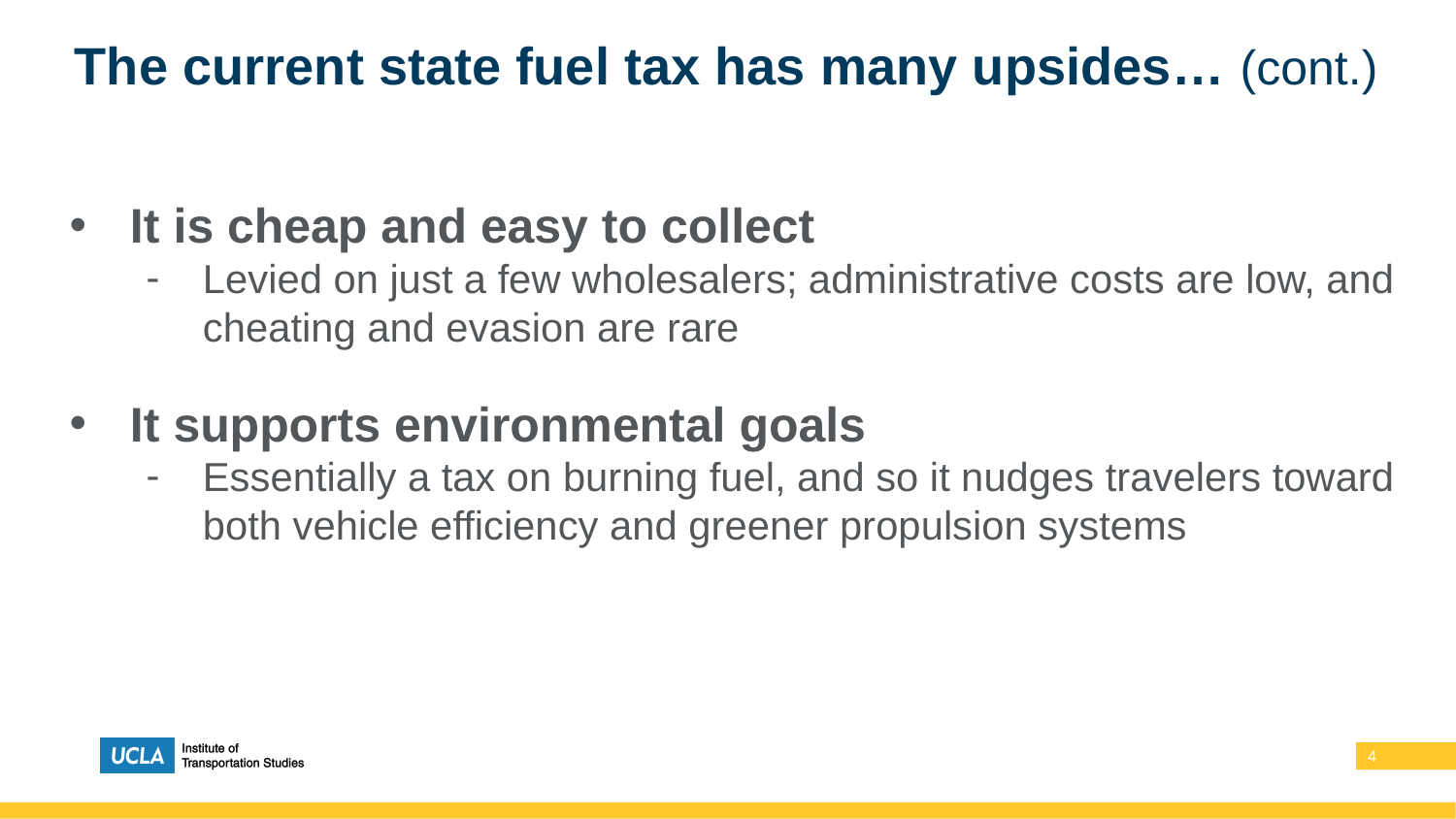

# The current state fuel tax has many upsides… (cont.)

It is cheap and easy to collect
Levied on just a few wholesalers; administrative costs are low, and cheating and evasion are rare

It supports environmental goals
Essentially a tax on burning fuel, and so it nudges travelers toward both vehicle efficiency and greener propulsion systems
4